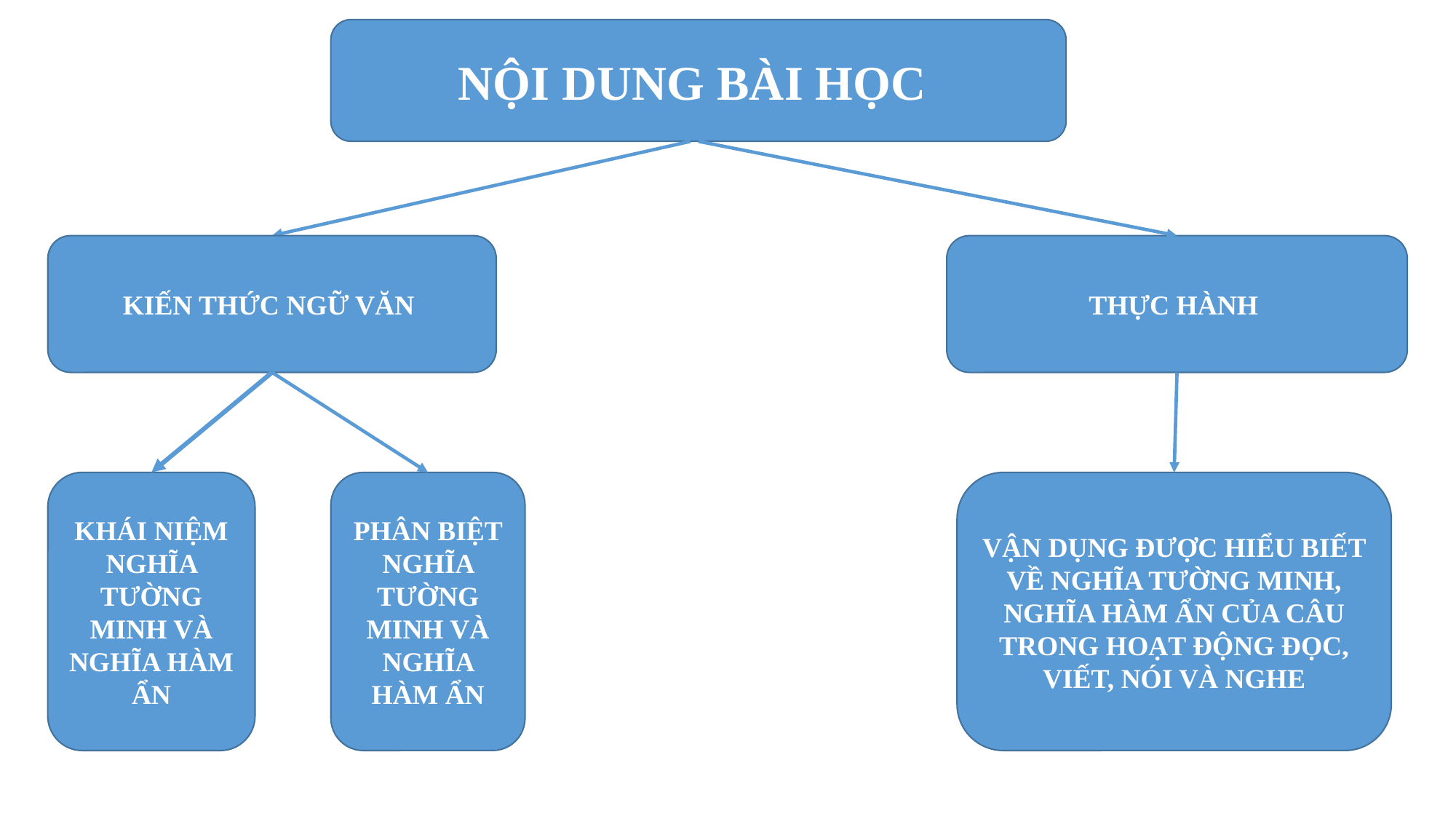

NỘI DUNG BÀI HỌC
KIẾN THỨC NGỮ VĂN
THỰC HÀNH
KHÁI NIỆM NGHĨA TƯỜNG MINH VÀ NGHĨA HÀM ẨN
PHÂN BIỆT NGHĨA TƯỜNG MINH VÀ NGHĨA HÀM ẨN
VẬN DỤNG ĐƯỢC HIỂU BIẾT VỀ NGHĨA TƯỜNG MINH, NGHĨA HÀM ẨN CỦA CÂU TRONG HOẠT ĐỘNG ĐỌC, VIẾT, NÓI VÀ NGHE